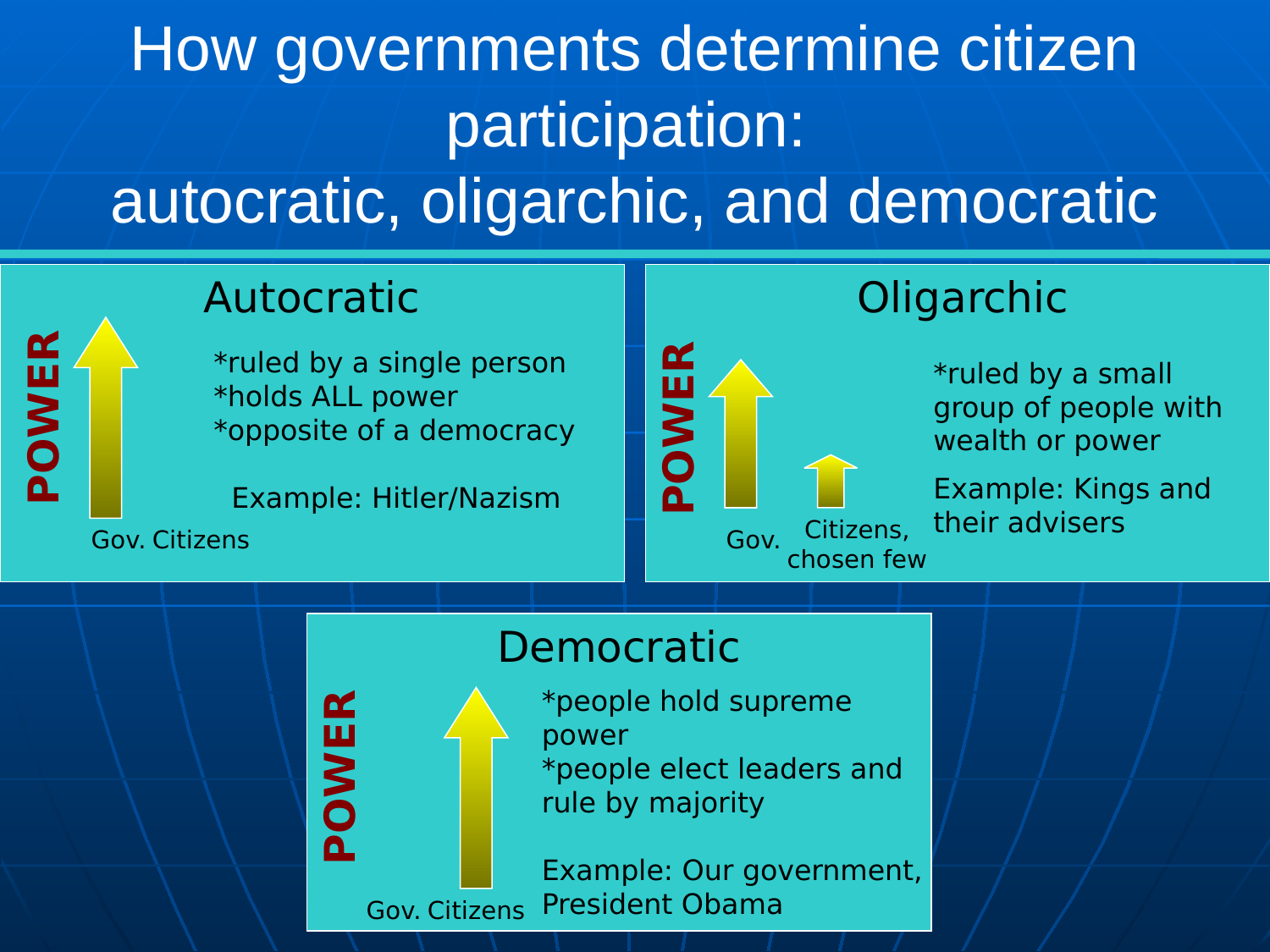

# How governments determine citizen participation: autocratic, oligarchic, and democratic

Autocratic

Oligarchic

*ruled by a single person
*holds ALL power
*opposite of a democracy

  Example: Hitler/Nazism

*ruled by a small group of people with wealth or power
Example: Kings and   their advisers

POWER
POWER

Citizens, chosen few
Gov.
Citizens
Gov.

Democratic
*people hold supreme power
*people elect leaders and rule by majority

Example: Our government, President Obama

POWER
Gov.
Citizens